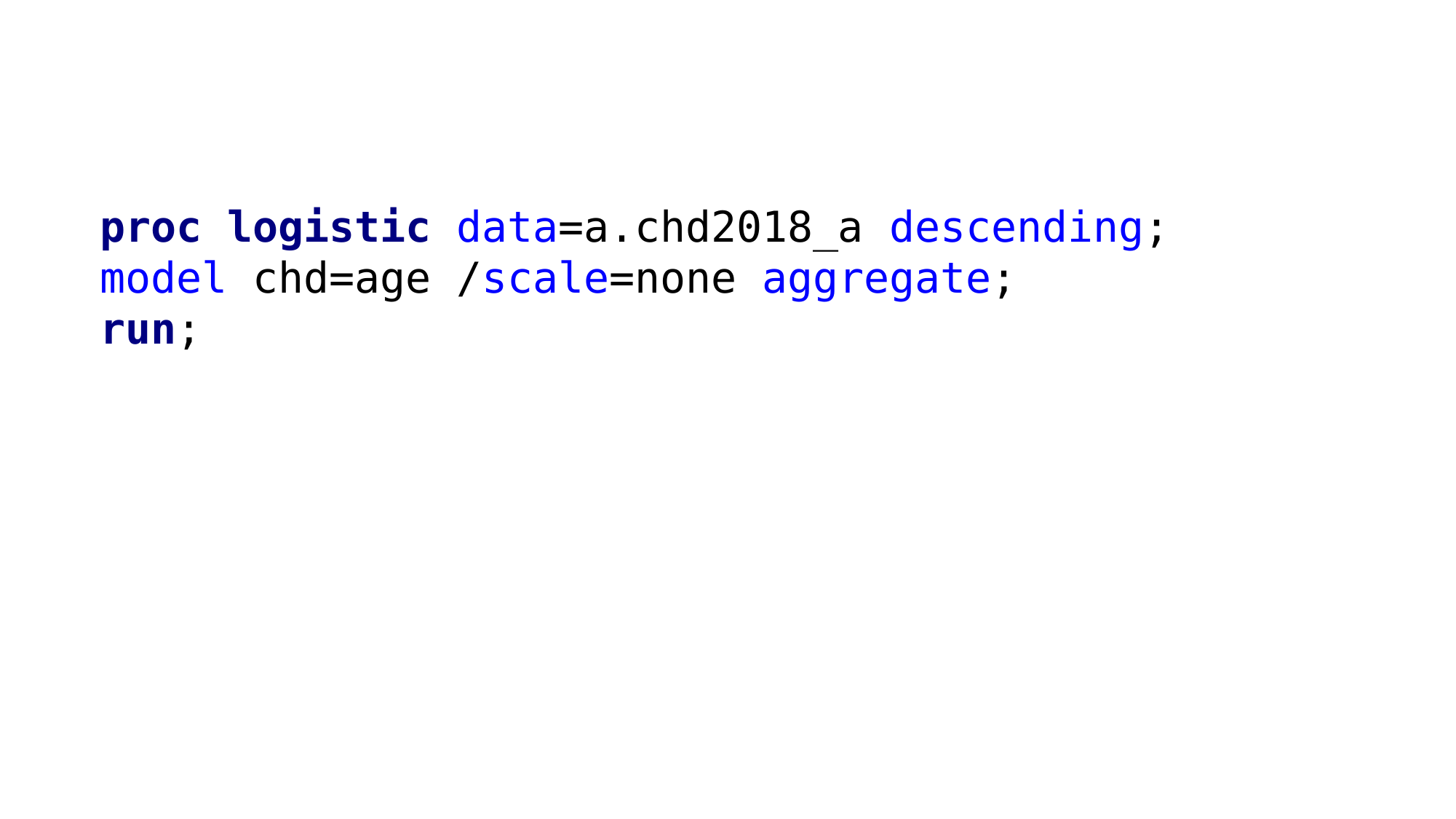

proc logistic data=a.chd2018_a descending;
model chd=age /scale=none aggregate;
run;